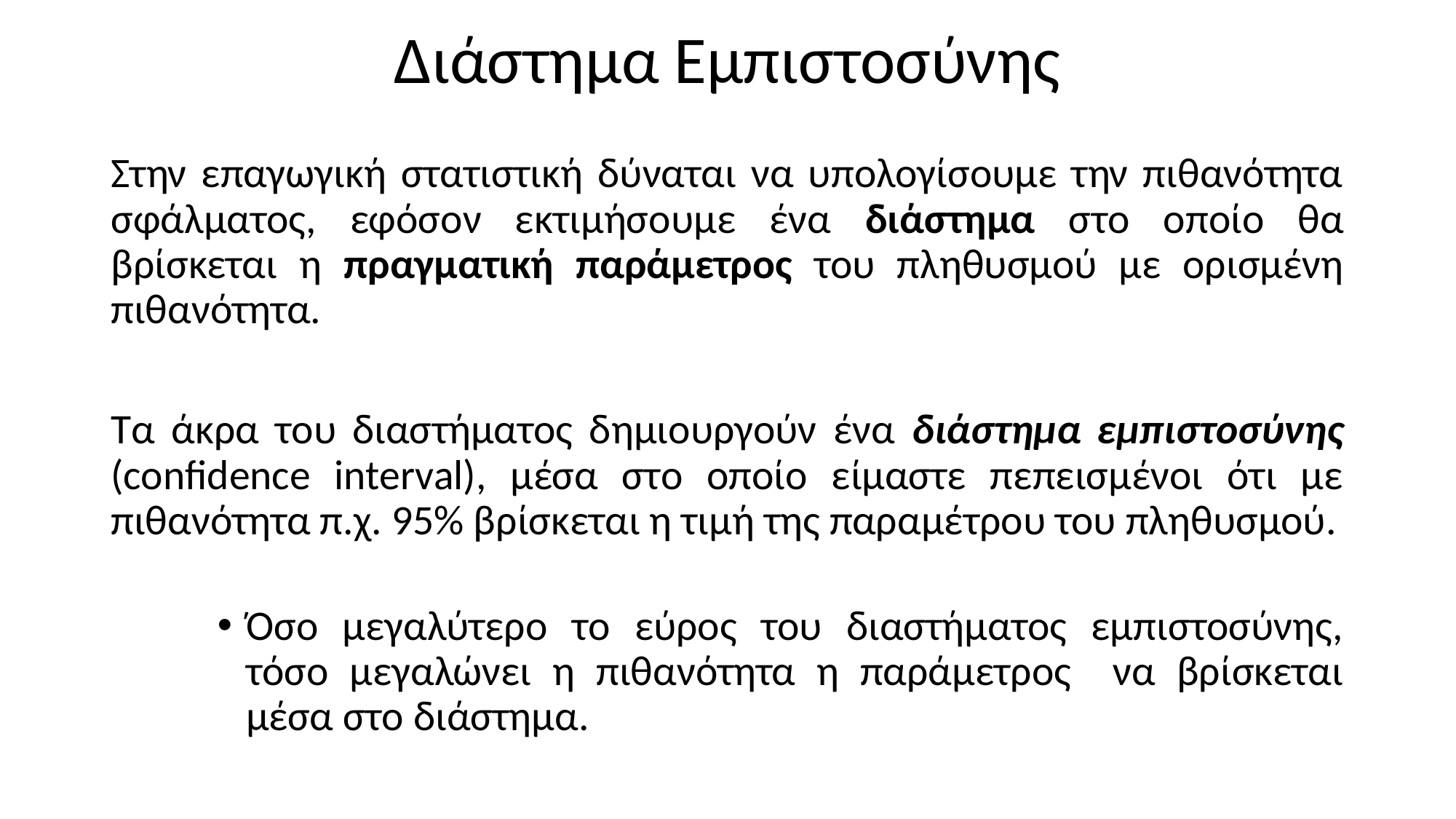

# Διάστημα Εμπιστοσύνης
Στην επαγωγική στατιστική δύναται να υπολογίσουμε την πιθανότητα σφάλματος, εφόσον εκτιμήσουμε ένα διάστημα στο οποίο θα βρίσκεται η πραγματική παράμετρος του πληθυσμού με ορισμένη πιθανότητα.

Τα άκρα του διαστήματος δημιουργούν ένα διάστημα εμπιστοσύνης (confidence interval), μέσα στο οποίο είμαστε πεπεισμένοι ότι με πιθανότητα π.χ. 95% βρίσκεται η τιμή της παραμέτρου του πληθυσμού.

Όσο μεγαλύτερο το εύρος του διαστήματος εμπιστοσύνης, τόσο μεγαλώνει η πιθανότητα η παράμετρος  να βρίσκεται μέσα στο διάστημα.